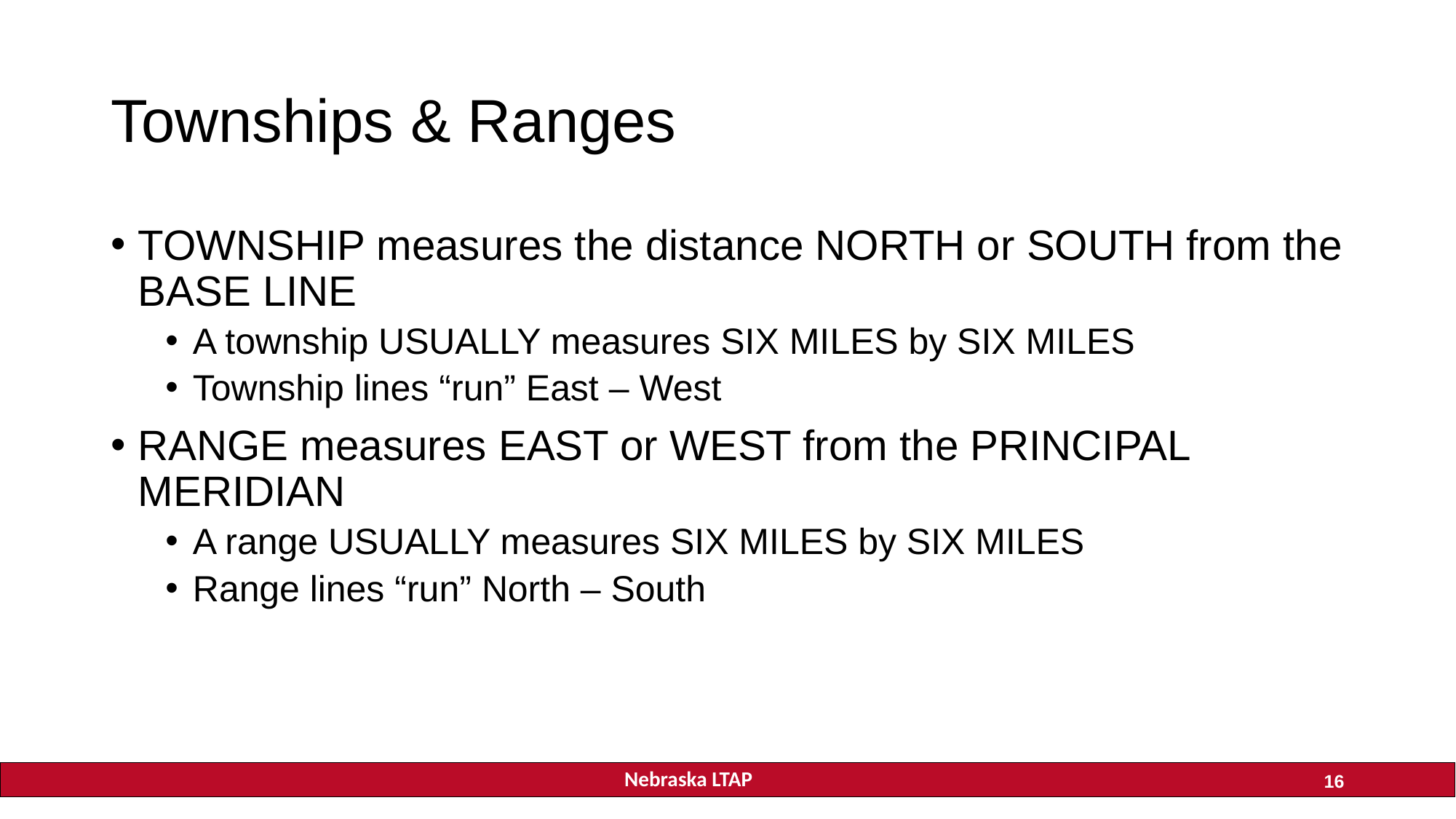

# Townships & Ranges
TOWNSHIP measures the distance NORTH or SOUTH from the BASE LINE
A township USUALLY measures SIX MILES by SIX MILES
Township lines “run” East – West
RANGE measures EAST or WEST from the PRINCIPAL MERIDIAN
A range USUALLY measures SIX MILES by SIX MILES
Range lines “run” North – South
16